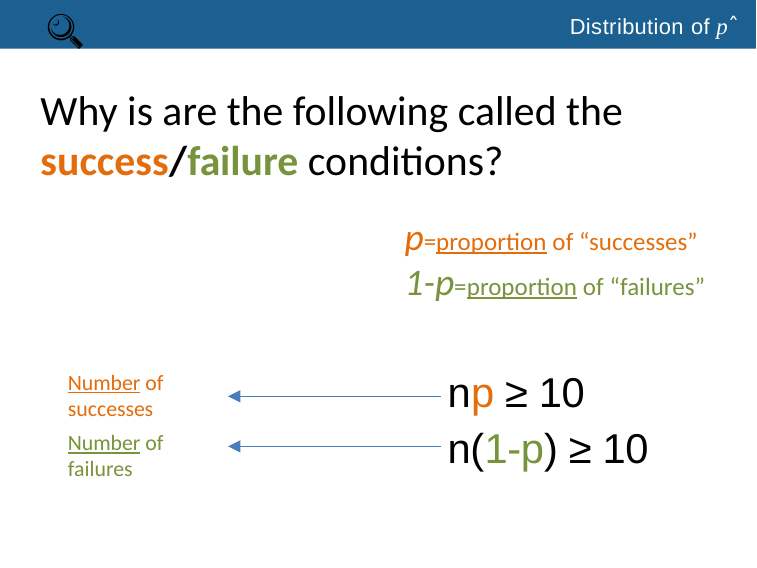

🔍
Distribution of pˆ

Why is are the following called the success/failure conditions?
p=proportion of “successes”
1-p=proportion of “failures”

np ≥ 10
n(1-p) ≥ 10
Number of successes
Number of
failures